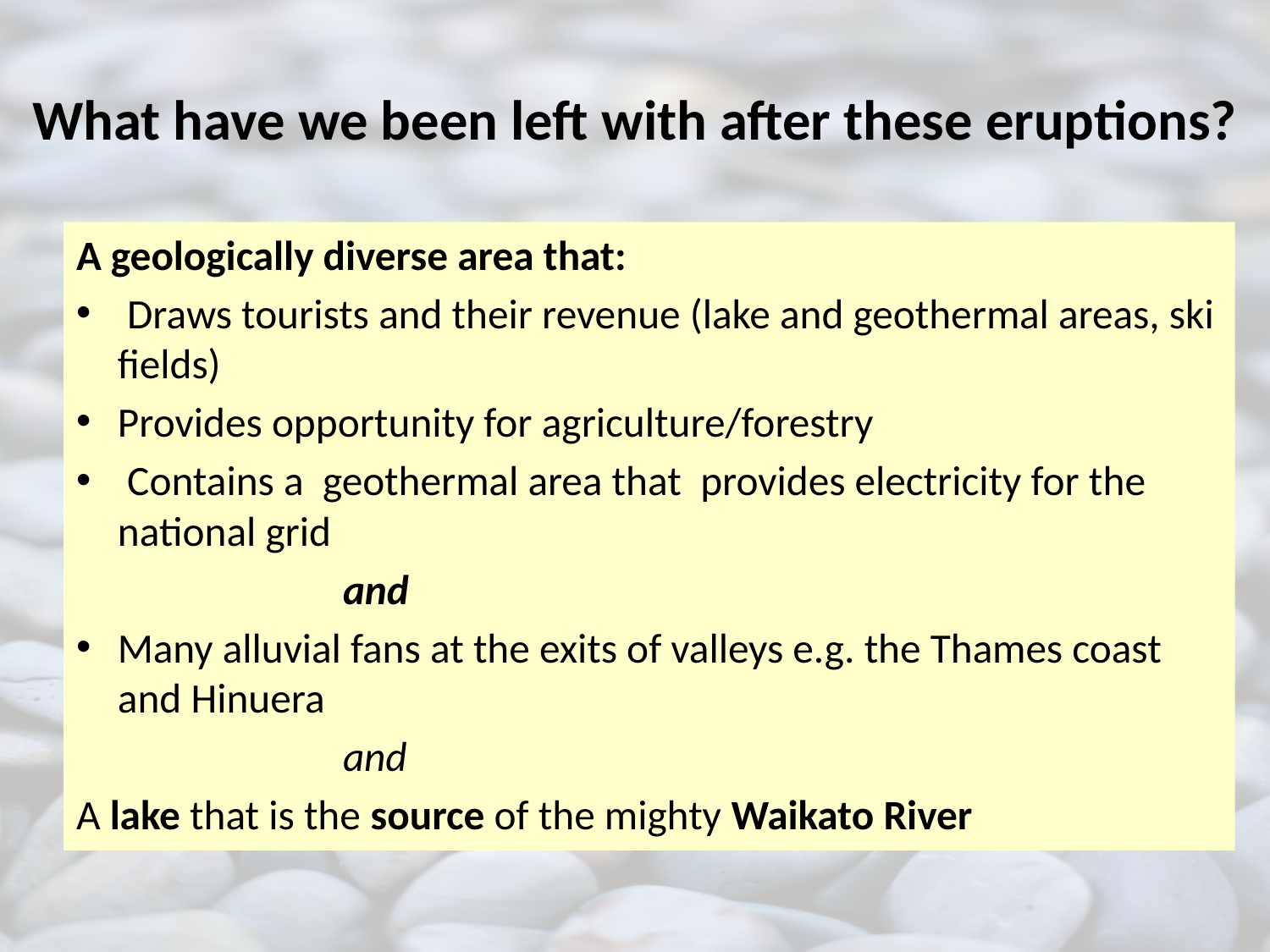

# What have we been left with after these eruptions?
A geologically diverse area that:
 Draws tourists and their revenue (lake and geothermal areas, ski fields)
Provides opportunity for agriculture/forestry
 Contains a  geothermal area that  provides electricity for the national grid
                            and
Many alluvial fans at the exits of valleys e.g. the Thames coast and Hinuera
                            and
A lake that is the source of the mighty Waikato River